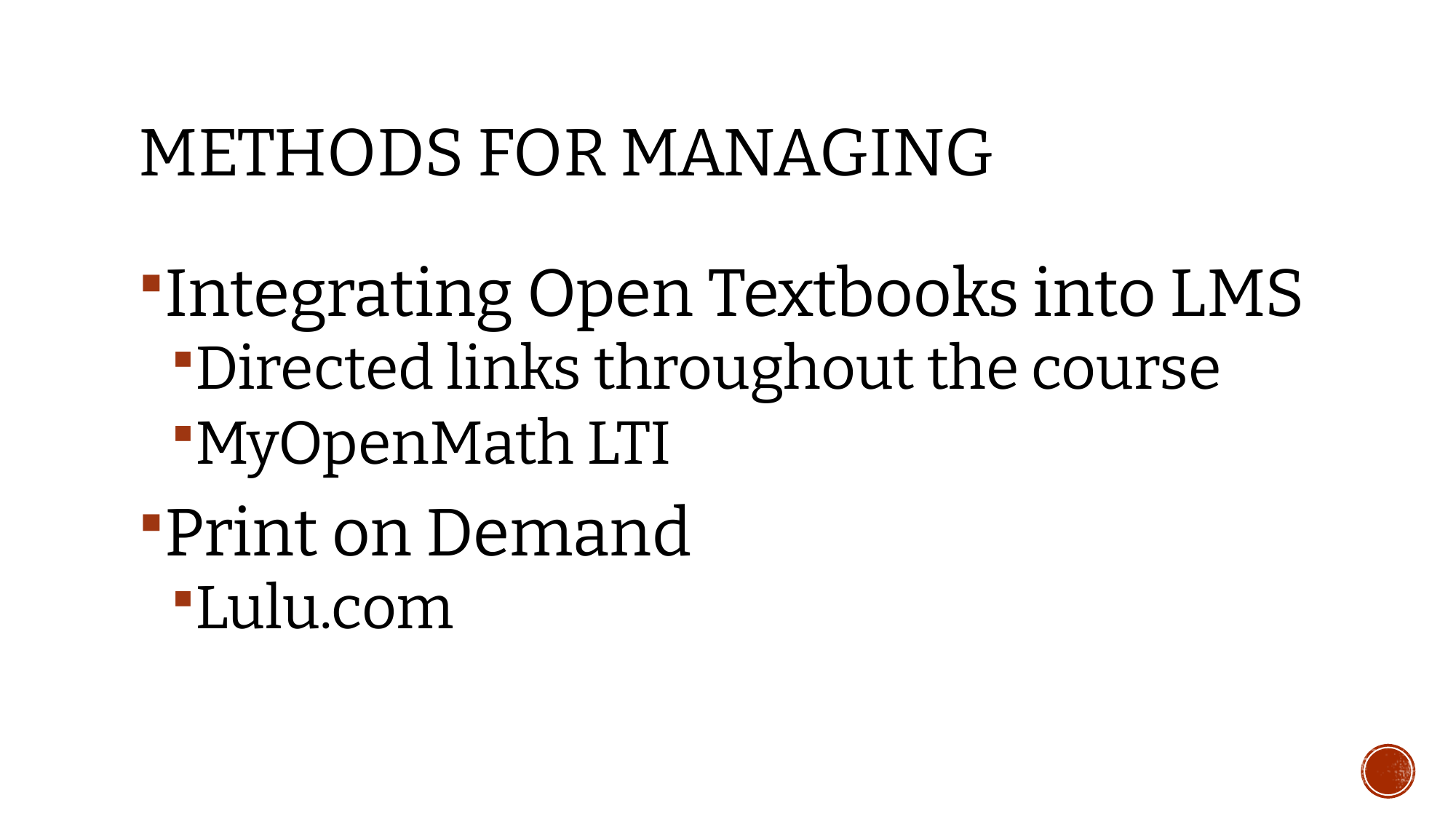

# Methods for Managing
Integrating Open Textbooks into LMS
Directed links throughout the course
MyOpenMath LTI
Print on Demand
Lulu.com